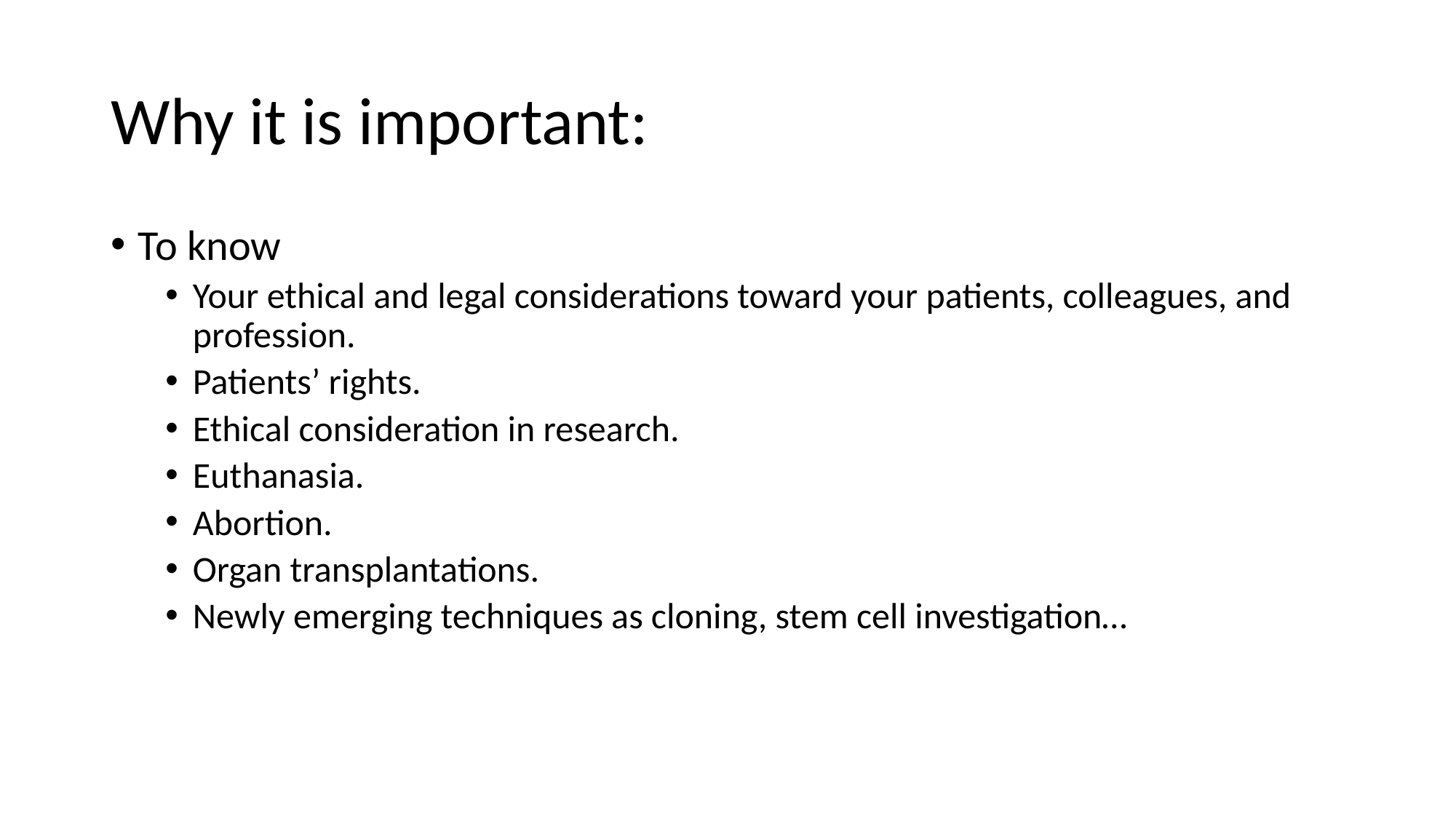

# Why it is important:
To know
Your ethical and legal considerations toward your patients, colleagues, and profession.
Patients’ rights.
Ethical consideration in research.
Euthanasia.
Abortion.
Organ transplantations.
Newly emerging techniques as cloning, stem cell investigation…